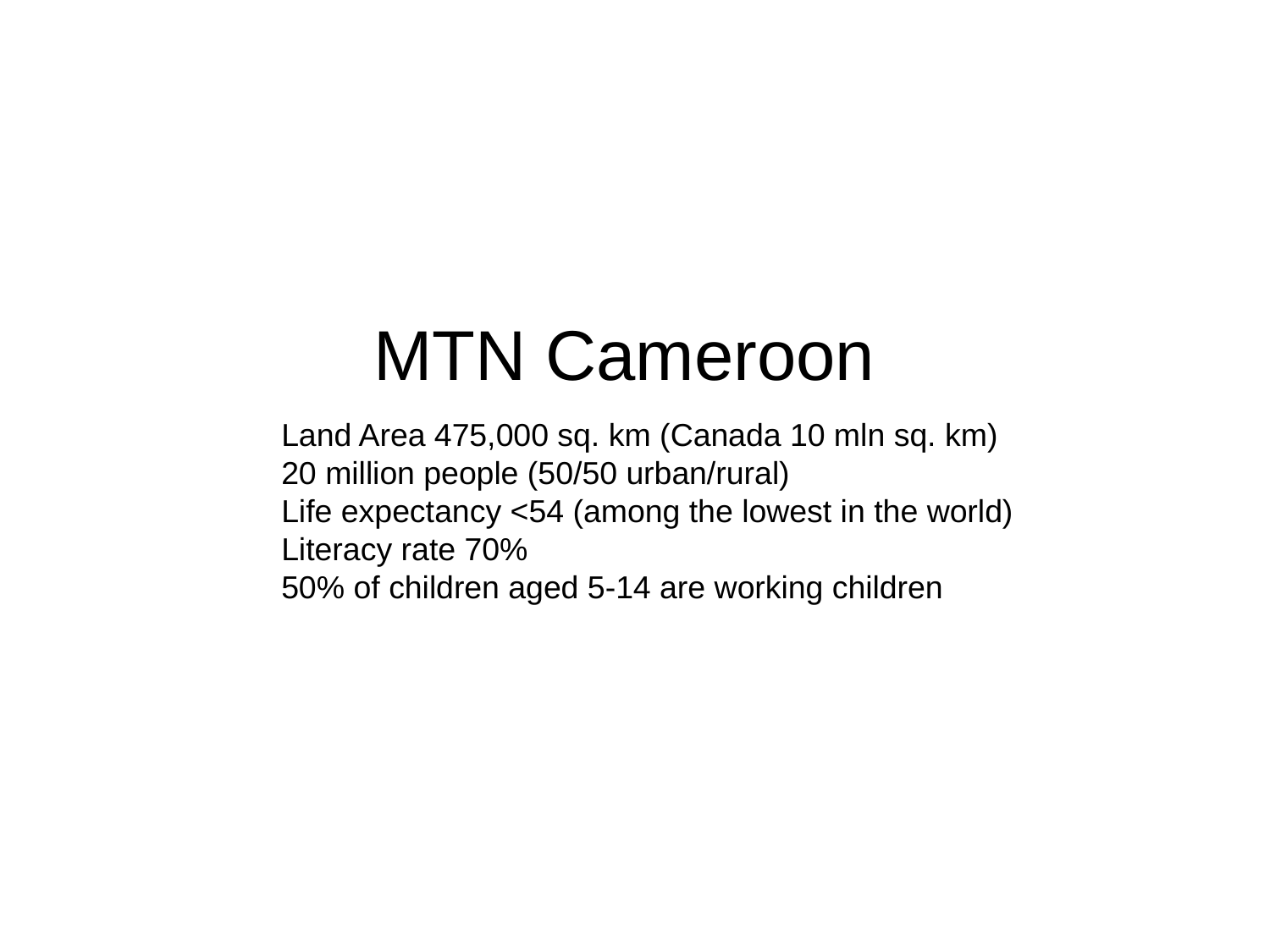

# MTN Cameroon
Land Area 475,000 sq. km (Canada 10 mln sq. km)
20 million people (50/50 urban/rural)
Life expectancy <54 (among the lowest in the world)
Literacy rate 70%
50% of children aged 5-14 are working children